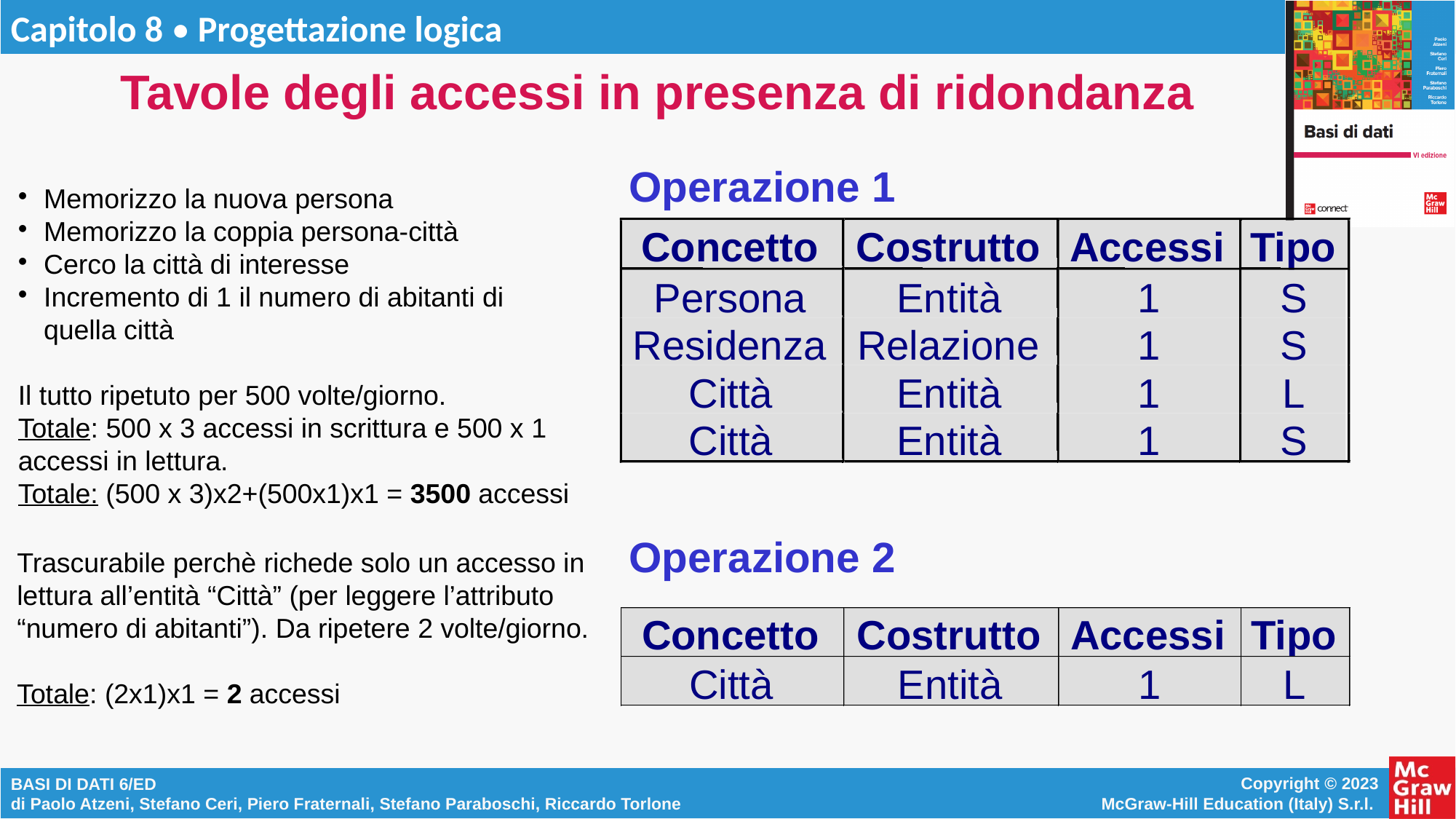

# Tavole degli accessi in presenza di ridondanza
Operazione 1
Memorizzo la nuova persona
Memorizzo la coppia persona-città
Cerco la città di interesse
Incremento di 1 il numero di abitanti di quella città

Il tutto ripetuto per 500 volte/giorno.
Totale: 500 x 3 accessi in scrittura e 500 x 1 accessi in lettura.
Totale: (500 x 3)x2+(500x1)x1 = 3500 accessi

Concetto
Costrutto
Accessi
Tipo

Persona
Entità
1
S

Residenza
Relazione
1
S

Città
Entità
1
L

Città
Entità
1
S

Operazione 2
Trascurabile perchè richede solo un accesso in lettura all’entità “Città” (per leggere l’attributo “numero di abitanti”). Da ripetere 2 volte/giorno.

Totale: (2x1)x1 = 2 accessi

Concetto
Costrutto
Accessi
Tipo

Città
Entità
1
L